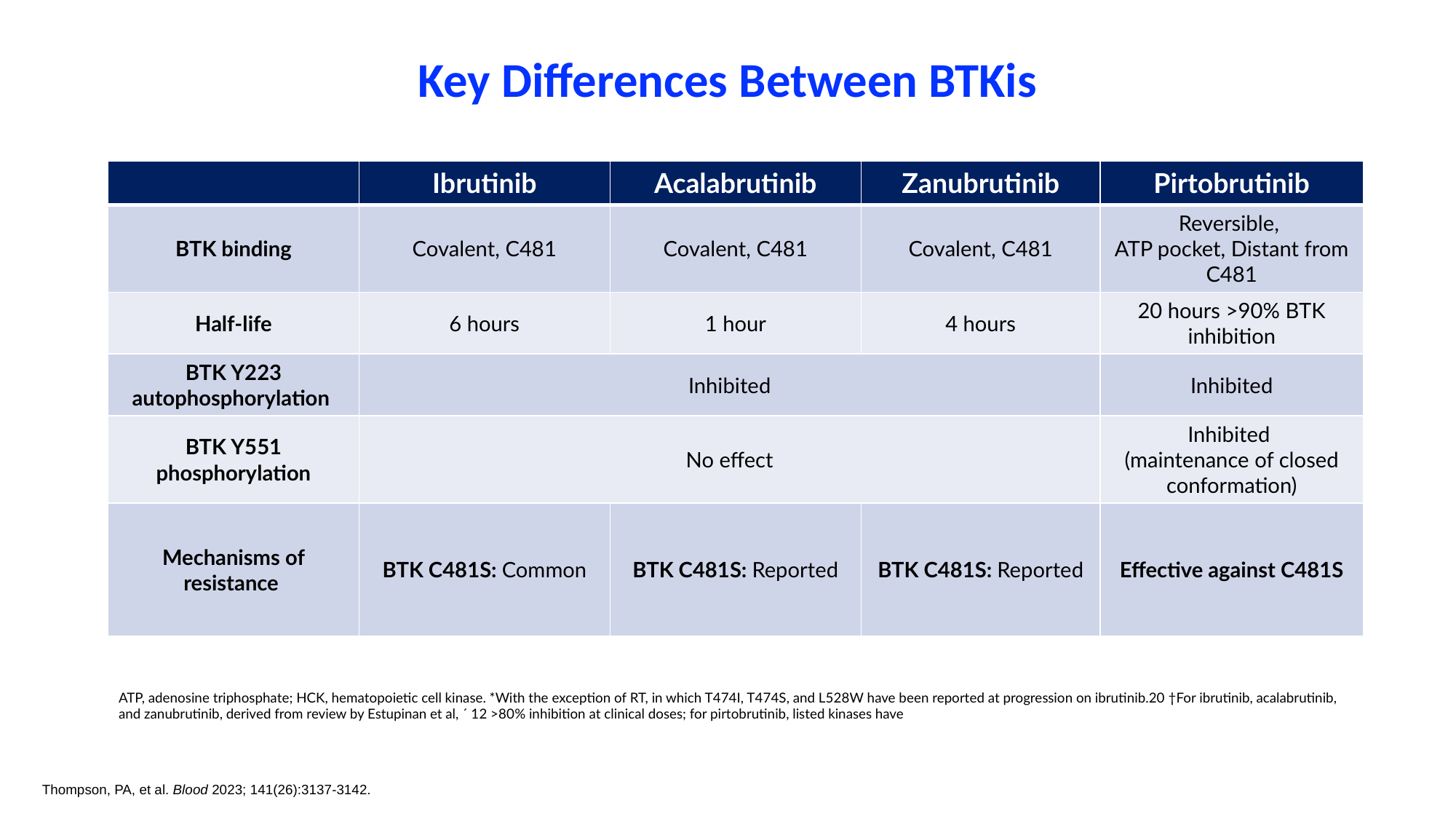

# Key Differences Between BTKis
|  | Ibrutinib | Acalabrutinib | Zanubrutinib | Pirtobrutinib |
| --- | --- | --- | --- | --- |
| BTK binding | Covalent, C481 | Covalent, C481 | Covalent, C481 | Reversible, ATP pocket, Distant from C481 |
| Half-life | 6 hours | 1 hour | 4 hours | 20 hours >90% BTK inhibition |
| BTK Y223 autophosphorylation | Inhibited |  |  | Inhibited |
| BTK Y551 phosphorylation | No effect |  |  | Inhibited (maintenance of closed conformation) |
| Mechanisms of resistance | BTK C481S: Common | BTK C481S: Reported | BTK C481S: Reported | Effective against C481S |
ATP, adenosine triphosphate; HCK, hematopoietic cell kinase. *With the exception of RT, in which T474I, T474S, and L528W have been reported at progression on ibrutinib.20 †For ibrutinib, acalabrutinib, and zanubrutinib, derived from review by Estupinan et al, ´ 12 >80% inhibition at clinical doses; for pirtobrutinib, listed kinases have
Thompson, PA, et al. Blood 2023; 141(26):3137-3142.